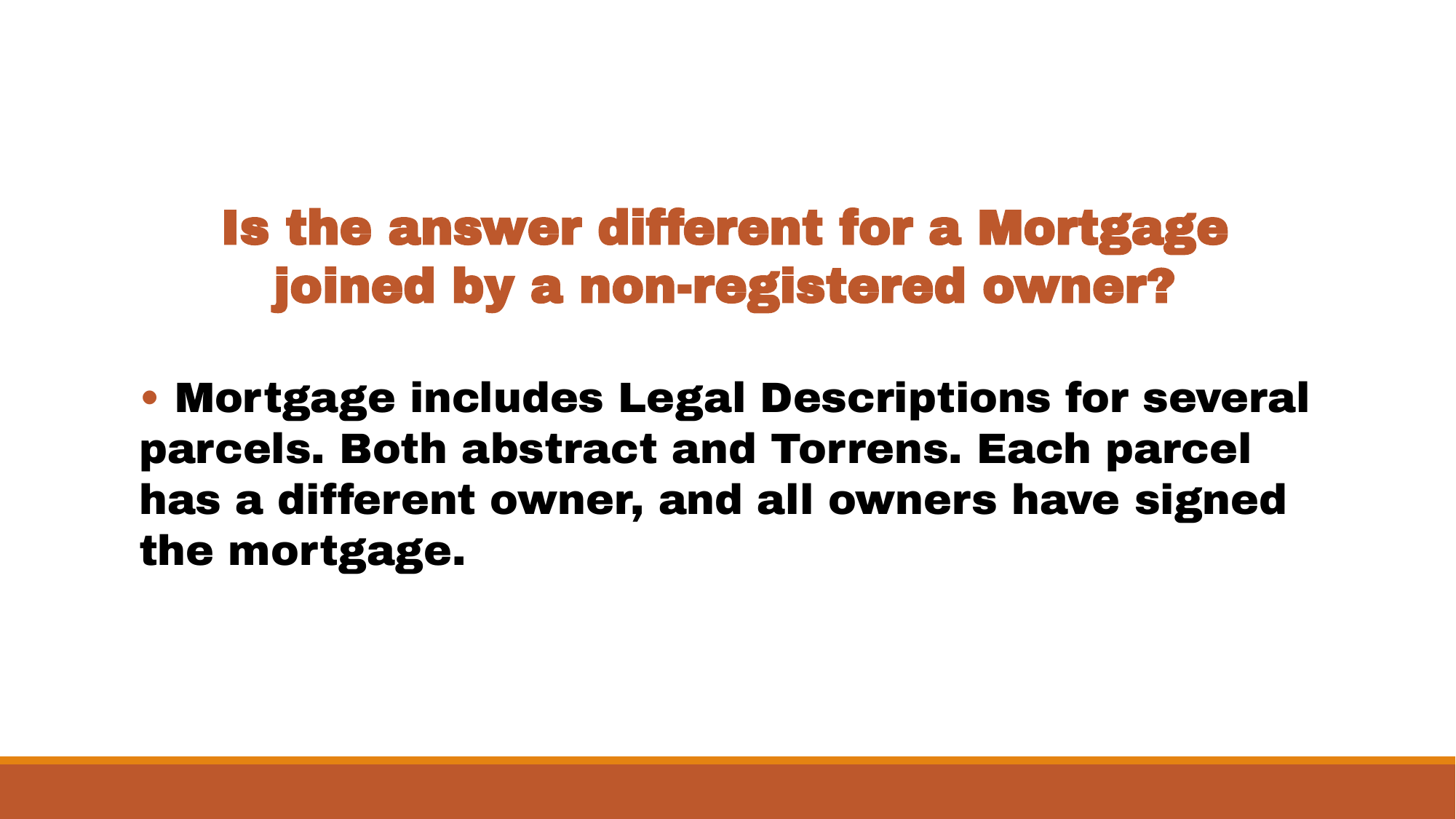

Is the answer different for a Mortgage joined by a non-registered owner?
• Mortgage includes Legal Descriptions for several parcels. Both abstract and Torrens. Each parcel has a different owner, and all owners have signed the mortgage.